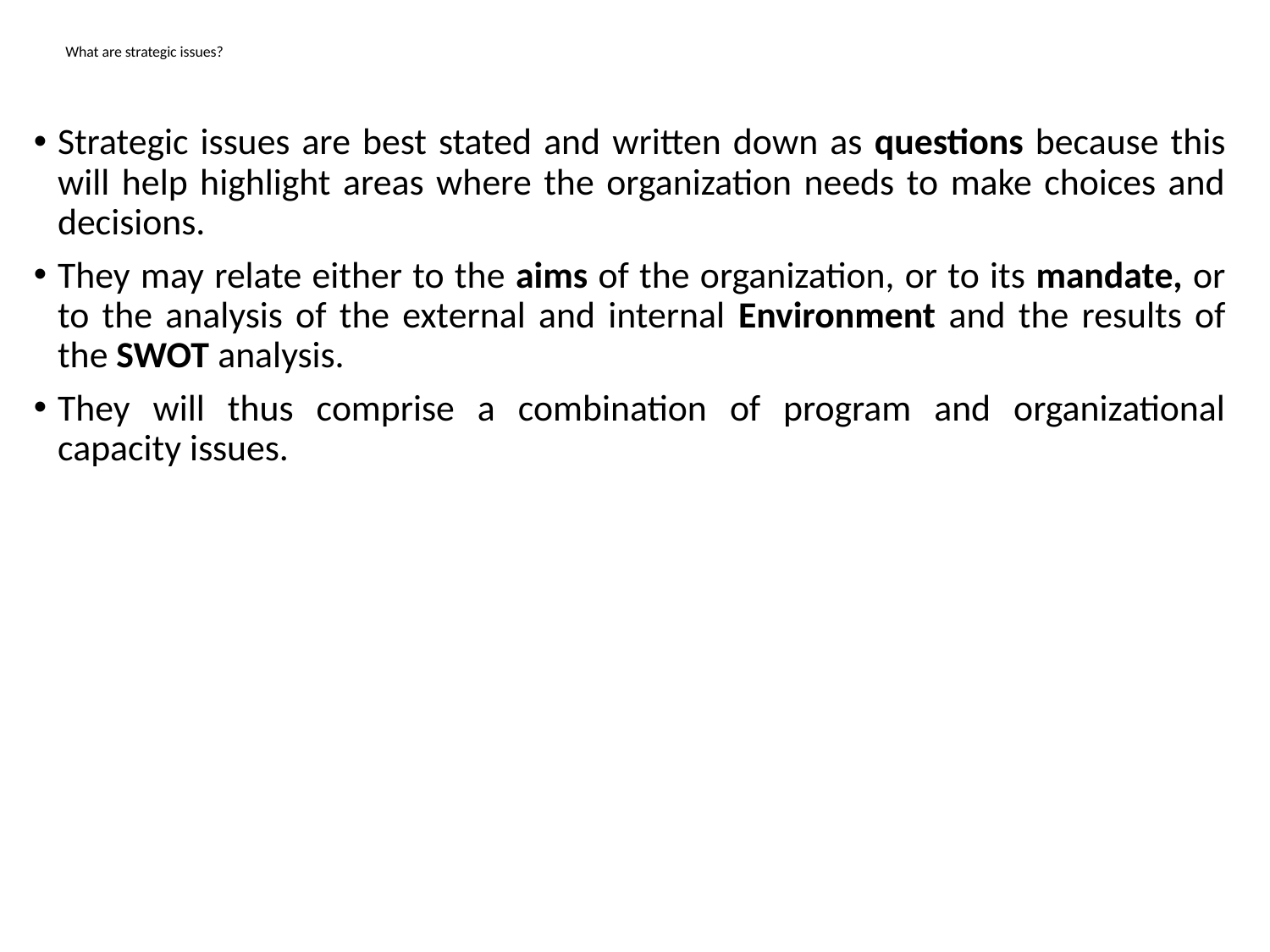

# What are strategic issues?
Strategic issues are best stated and written down as questions because this will help highlight areas where the organization needs to make choices and decisions.
They may relate either to the aims of the organization, or to its mandate, or to the analysis of the external and internal Environment and the results of the SWOT analysis.
They will thus comprise a combination of program and organizational capacity issues.